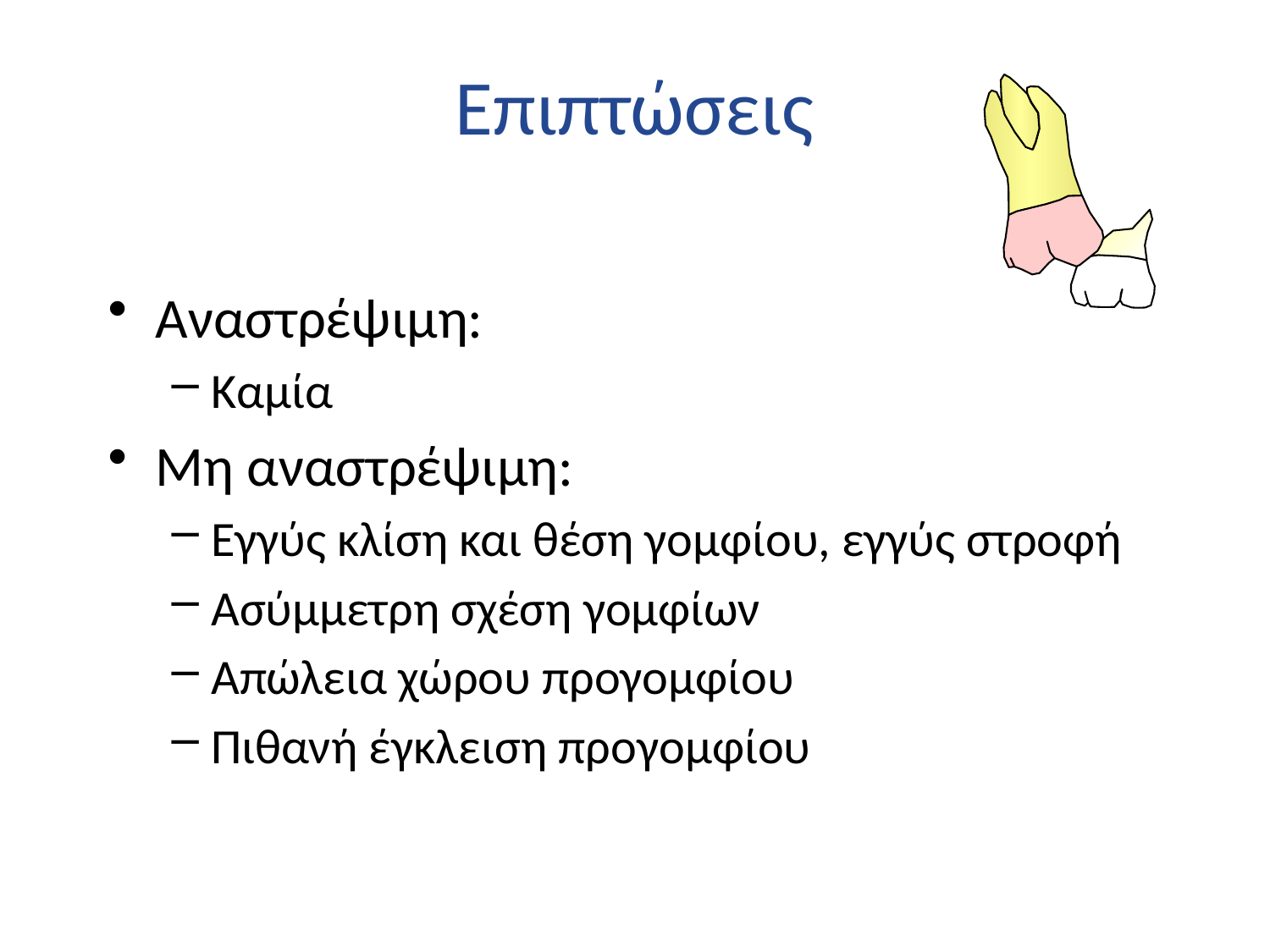

# Επιπτώσεις

Αναστρέψιμη:
Καμία
Μη αναστρέψιμη:
Εγγύς κλίση και θέση γομφίου, εγγύς στροφή
Ασύμμετρη σχέση γομφίων
Απώλεια χώρου προγομφίου
Πιθανή έγκλειση προγομφίου